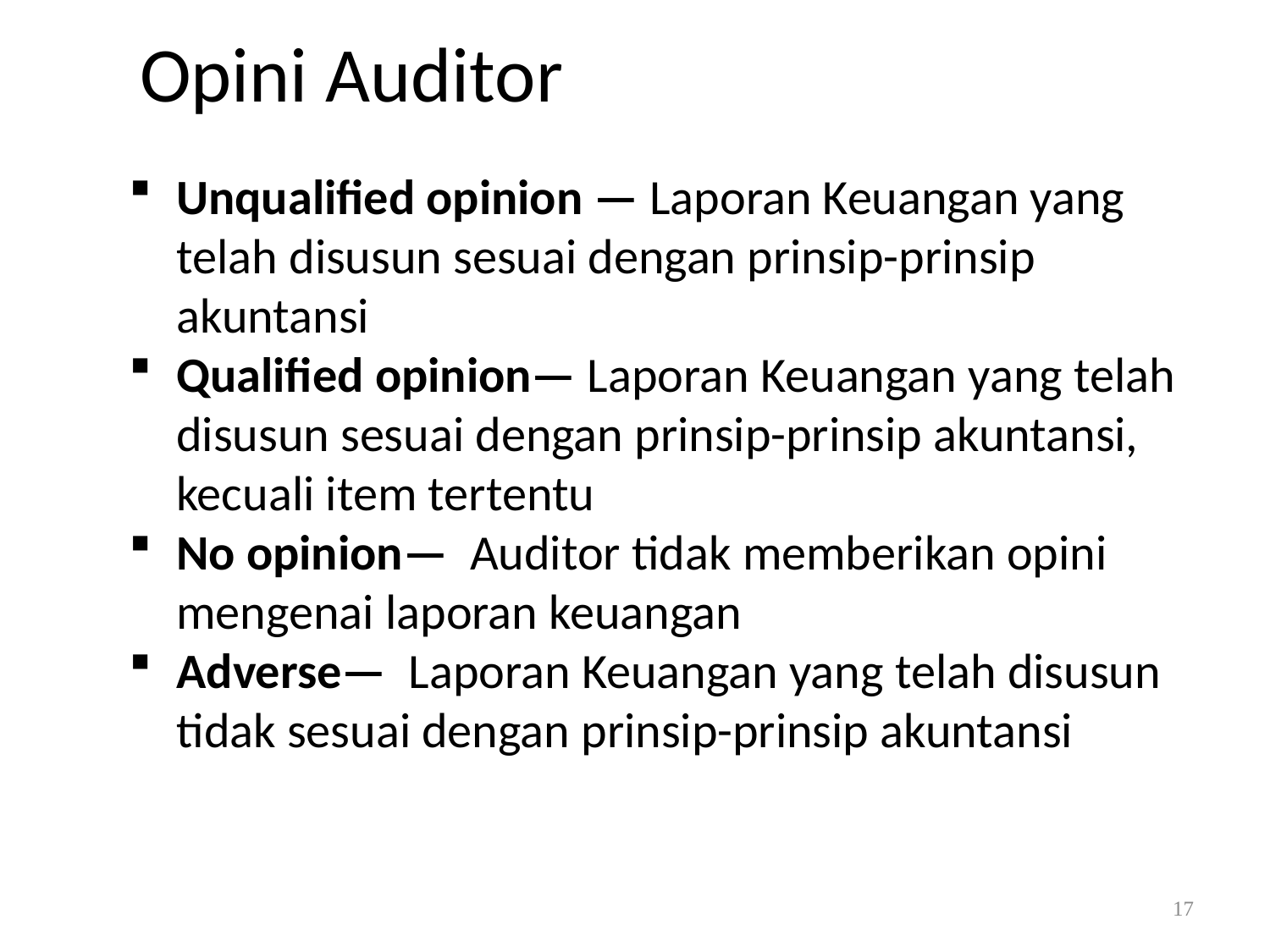

Opini Auditor
Unqualified opinion — Laporan Keuangan yang telah disusun sesuai dengan prinsip-prinsip akuntansi
Qualified opinion— Laporan Keuangan yang telah disusun sesuai dengan prinsip-prinsip akuntansi, kecuali item tertentu
No opinion—  Auditor tidak memberikan opini mengenai laporan keuangan
Adverse—  Laporan Keuangan yang telah disusun tidak sesuai dengan prinsip-prinsip akuntansi

17